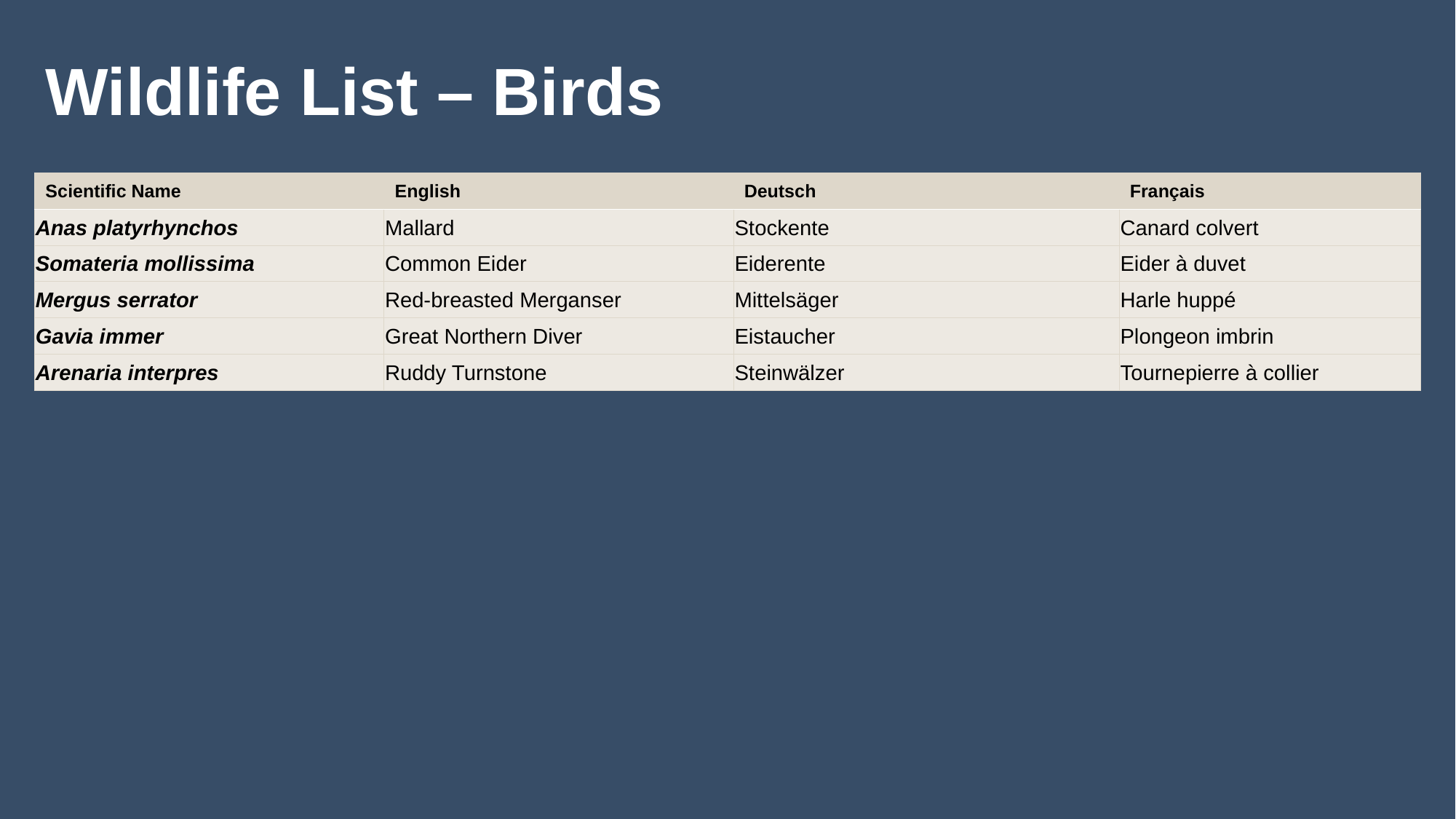

Wildlife List – Birds
| Scientific Name | English | Deutsch | Français |
| --- | --- | --- | --- |
| Anas platyrhynchos | Mallard | Stockente | Canard colvert |
| Somateria mollissima | Common Eider | Eiderente | Eider à duvet |
| Mergus serrator | Red-breasted Merganser | Mittelsäger | Harle huppé |
| Gavia immer | Great Northern Diver | Eistaucher | Plongeon imbrin |
| Arenaria interpres | Ruddy Turnstone | Steinwälzer | Tournepierre à collier |